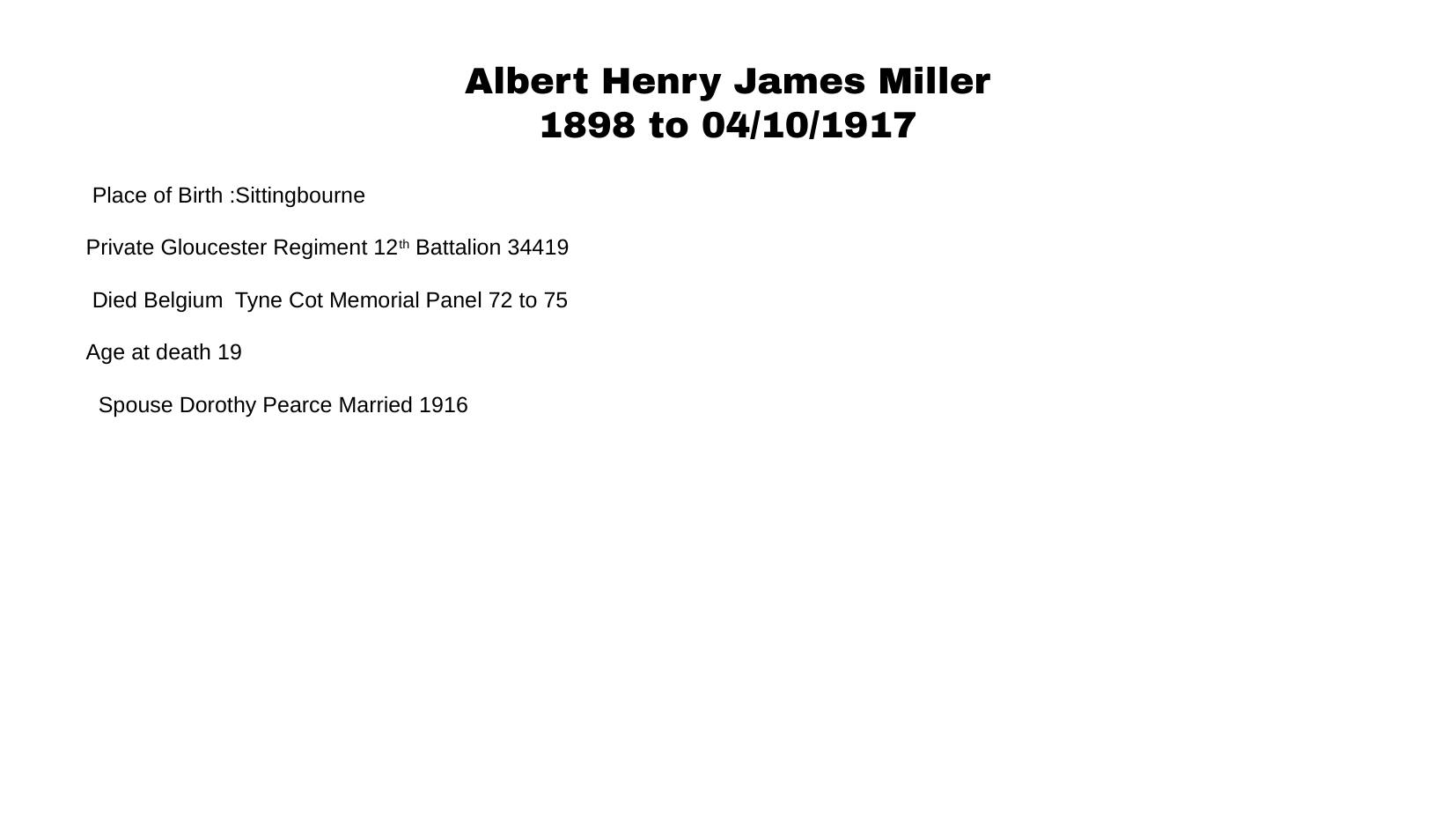

Albert Henry James Miller
1898 to 04/10/1917
 Place of Birth :Sittingbourne
Private Gloucester Regiment 12th Battalion 34419
 Died Belgium  Tyne Cot Memorial Panel 72 to 75
Age at death 19
  Spouse Dorothy Pearce Married 1916